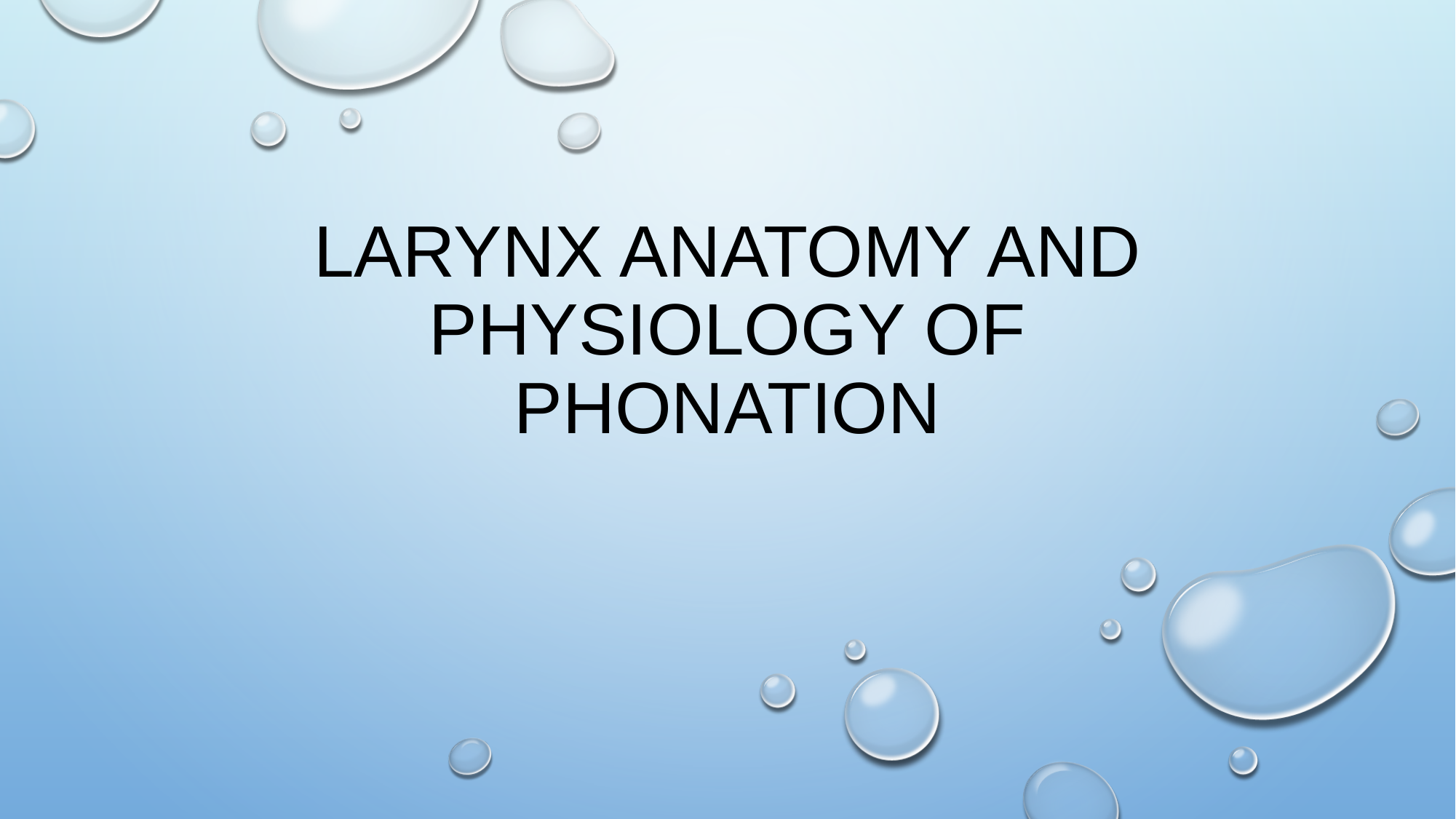

# Larynx anatomy and physiology of phonation